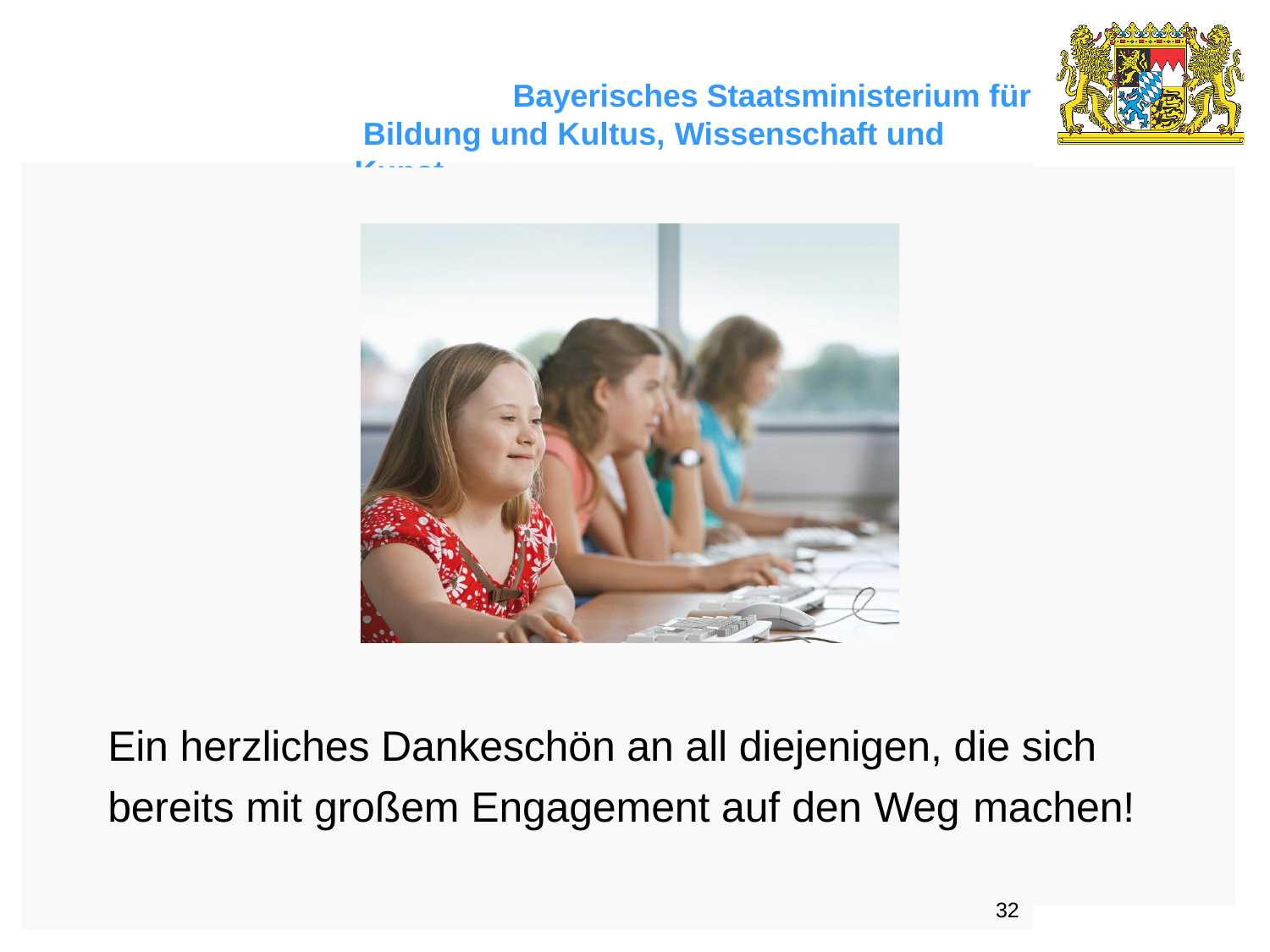

# Bayerisches Staatsministerium für  Bildung und Kultus, Wissenschaft und Kunst

Ein herzliches Dankeschön an all diejenigen, die sich  bereits mit großem Engagement auf den Weg machen!
32